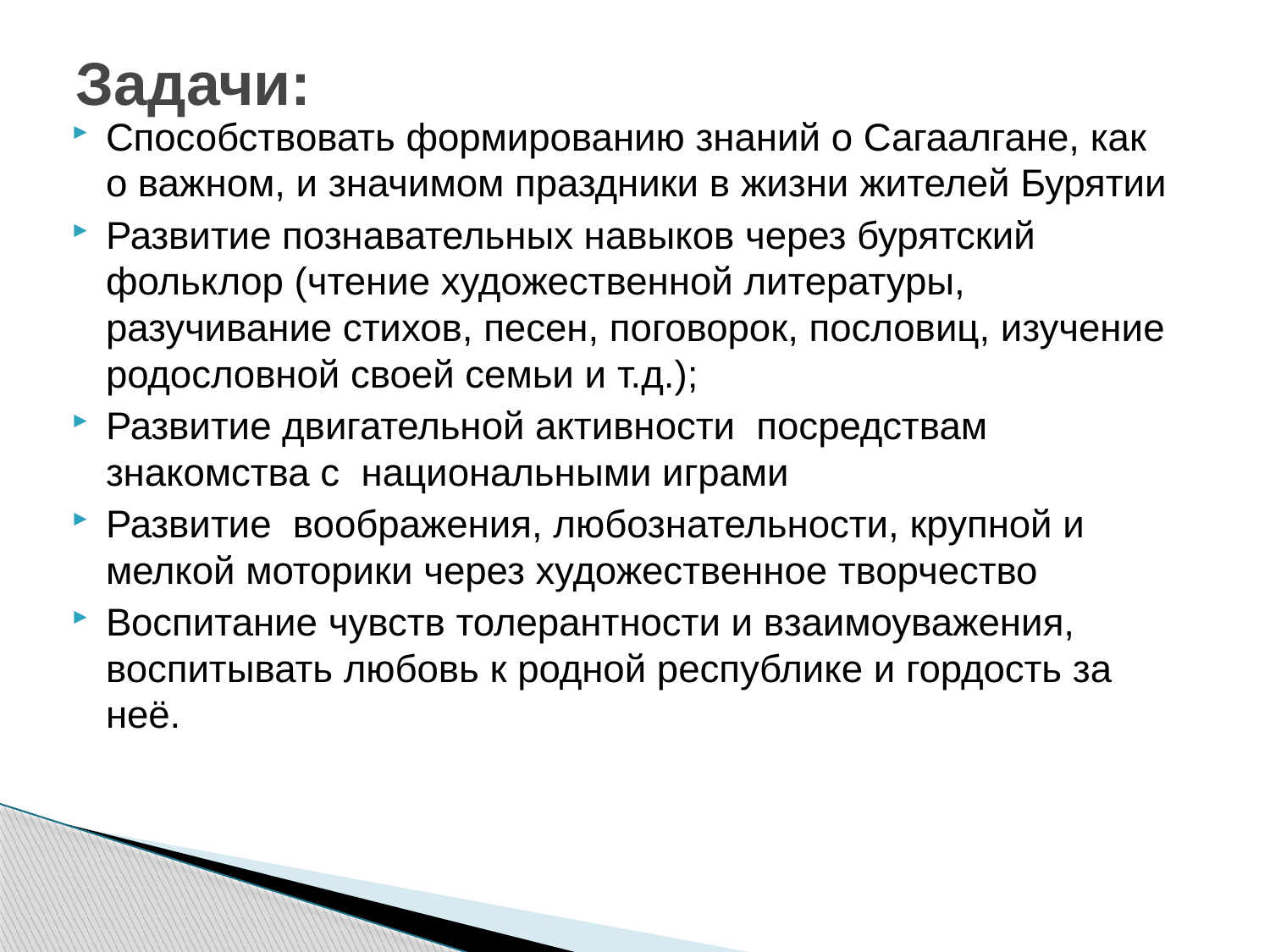

# Задачи:
Способствовать формированию знаний о Сагаалгане, как о важном, и значимом праздники в жизни жителей Бурятии
Развитие познавательных навыков через бурятский фольклор (чтение художественной литературы, разучивание стихов, песен, поговорок, пословиц, изучение родословной своей семьи и т.д.);
Развитие двигательной активности  посредствам знакомства с  национальными играми
Развитие  воображения, любознательности, крупной и мелкой моторики через художественное творчество
Воспитание чувств толерантности и взаимоуважения, воспитывать любовь к родной республике и гордость за неё.